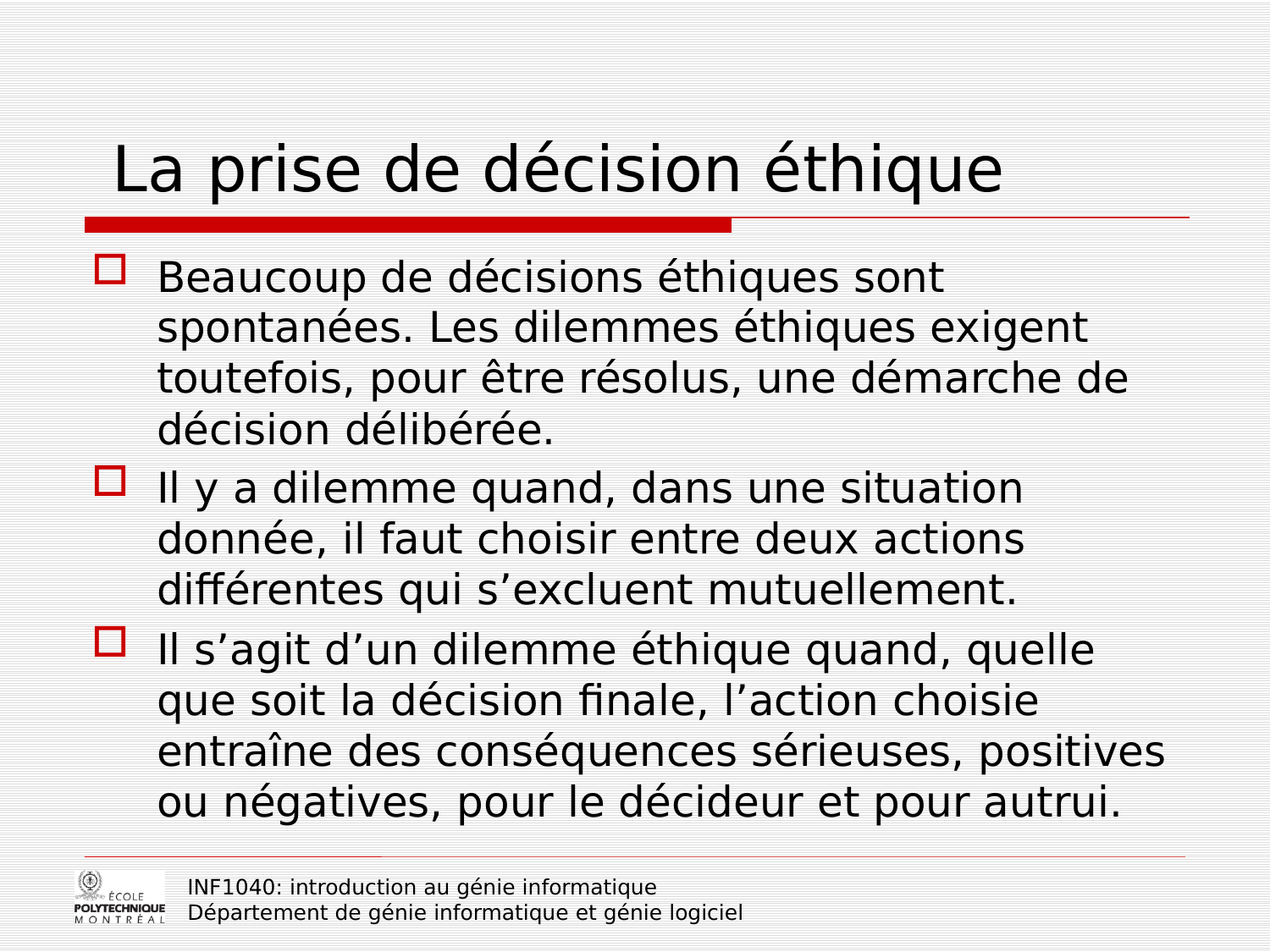

# La prise de décision éthique
Beaucoup de décisions éthiques sont spontanées. Les dilemmes éthiques exigent toutefois, pour être résolus, une démarche de décision délibérée.
Il y a dilemme quand, dans une situation donnée, il faut choisir entre deux actions différentes qui s’excluent mutuellement.
Il s’agit d’un dilemme éthique quand, quelle que soit la décision finale, l’action choisie entraîne des conséquences sérieuses, positives ou négatives, pour le décideur et pour autrui.

INF1040: introduction au génie informatique
Département de génie informatique et génie logiciel